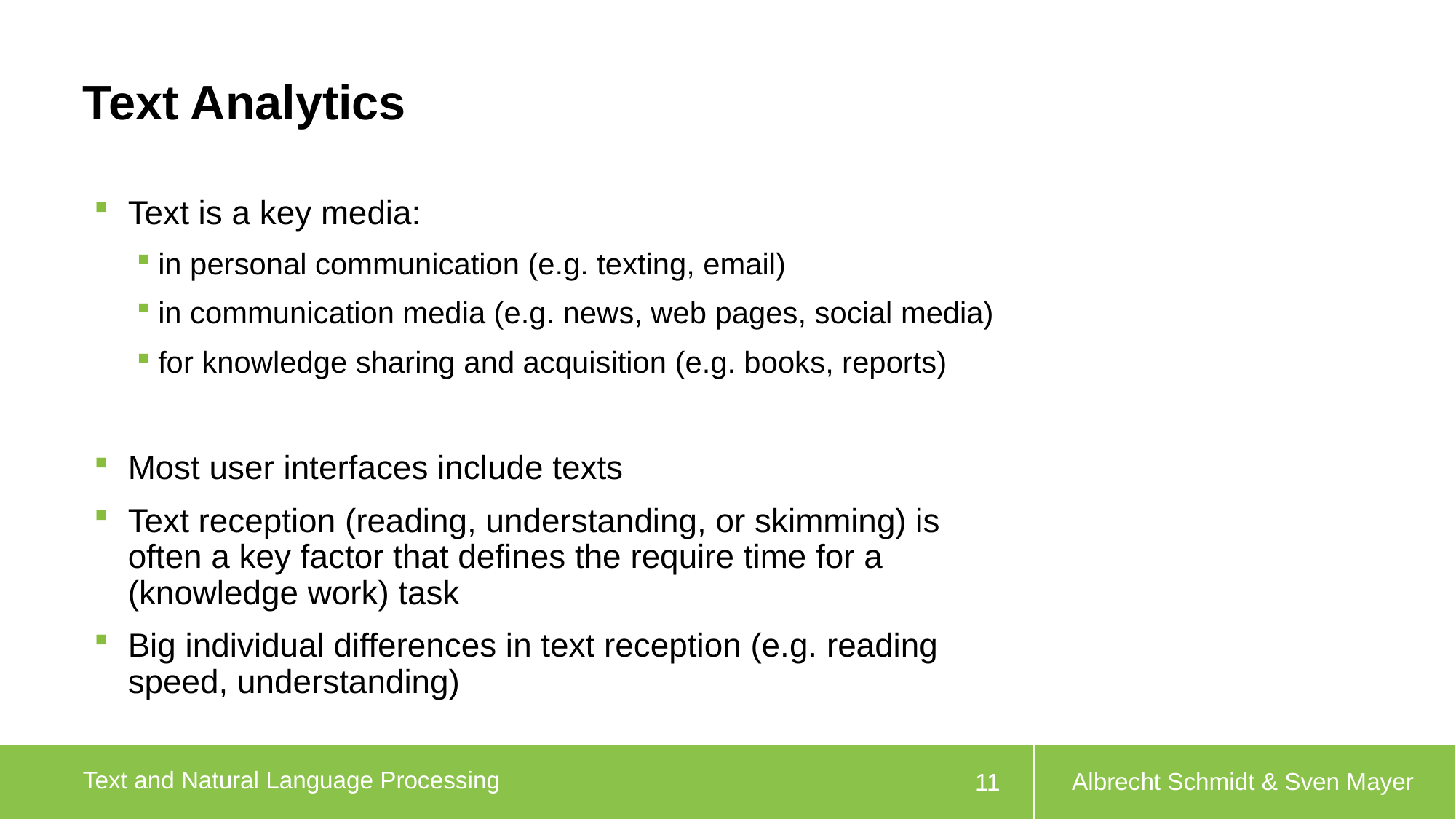

# Text Analytics
Text is a key media:
in personal communication (e.g. texting, email)
in communication media (e.g. news, web pages, social media)
for knowledge sharing and acquisition (e.g. books, reports)

Most user interfaces include texts
Text reception (reading, understanding, or skimming) is often a key factor that defines the require time for a (knowledge work) task
Big individual differences in text reception (e.g. reading speed, understanding)
Albrecht Schmidt & Sven Mayer
11